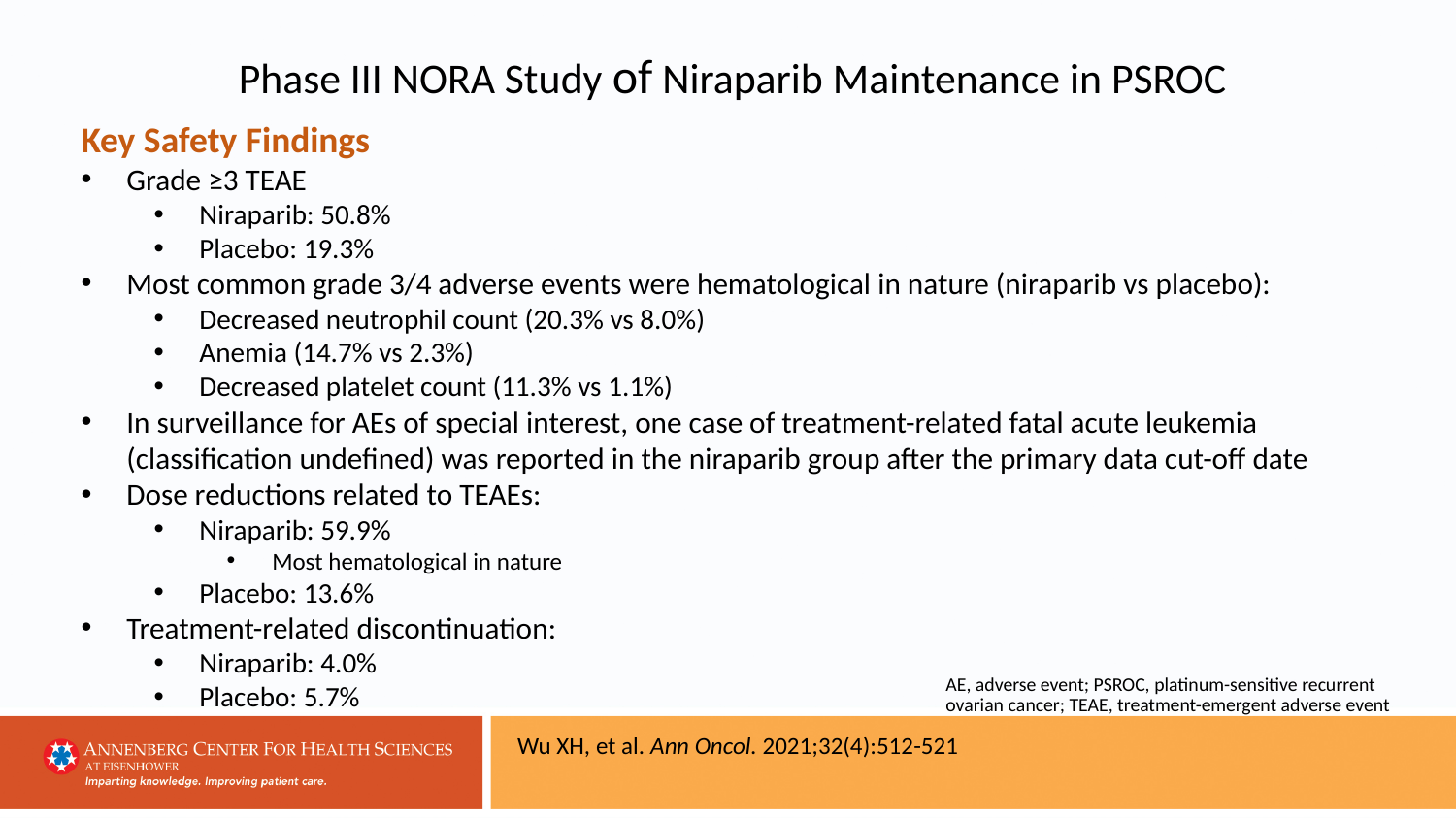

Phase III NORA Study of Niraparib Maintenance in PSROC
Key Safety Findings
Grade ≥3 TEAE
Niraparib: 50.8%
Placebo: 19.3%
Most common grade 3/4 adverse events were hematological in nature (niraparib vs placebo):
Decreased neutrophil count (20.3% vs 8.0%)
Anemia (14.7% vs 2.3%)
Decreased platelet count (11.3% vs 1.1%)
In surveillance for AEs of special interest, one case of treatment-related fatal acute leukemia (classification undefined) was reported in the niraparib group after the primary data cut-off date
Dose reductions related to TEAEs:
Niraparib: 59.9%
Most hematological in nature
Placebo: 13.6%
Treatment-related discontinuation:
Niraparib: 4.0%
Placebo: 5.7%
AE, adverse event; PSROC, platinum-sensitive recurrent ovarian cancer; TEAE, treatment-emergent adverse event
Wu XH, et al. Ann Oncol. 2021;32(4):512-521